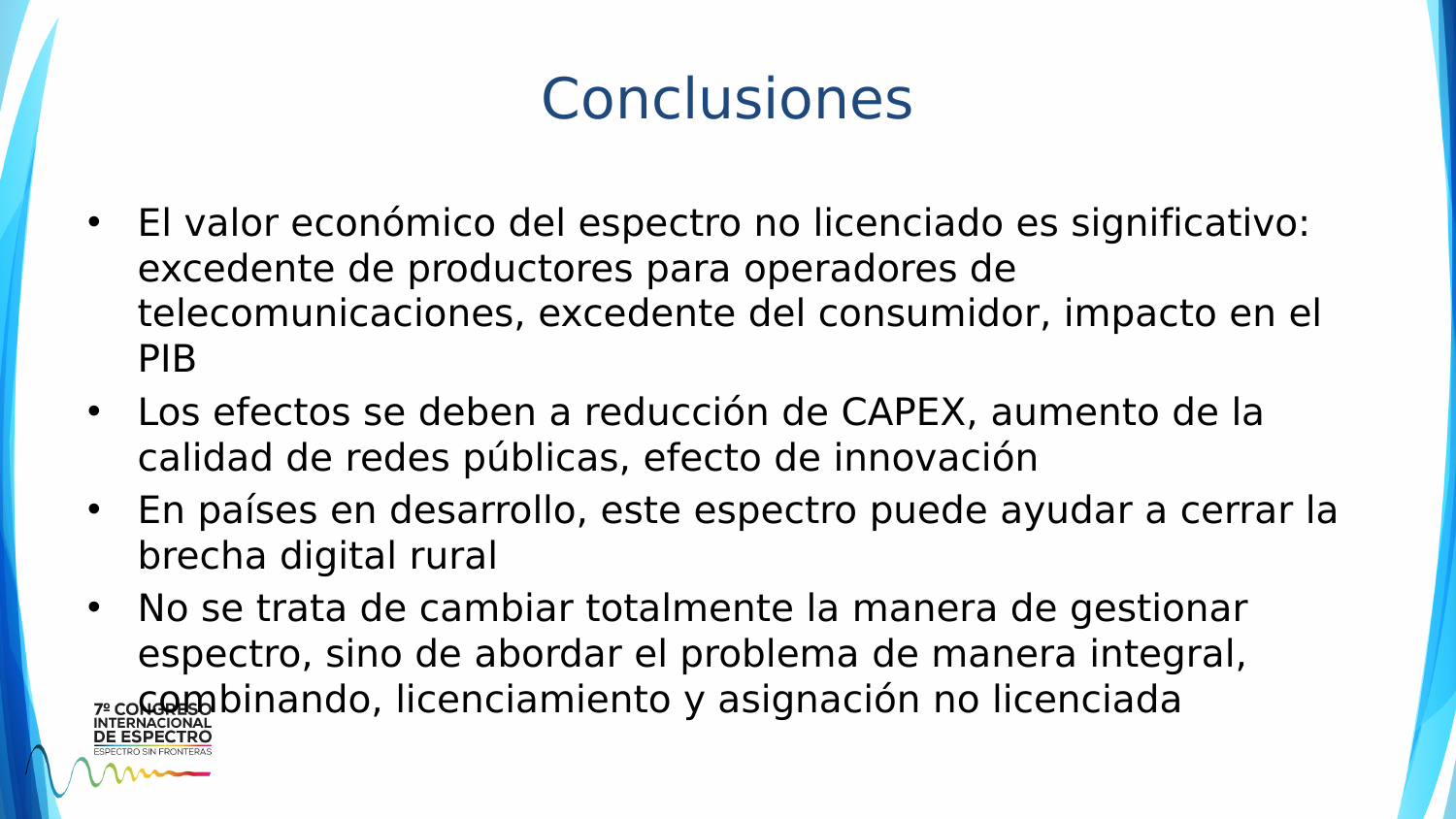

# Conclusiones
El valor económico del espectro no licenciado es significativo: excedente de productores para operadores de telecomunicaciones, excedente del consumidor, impacto en el PIB
Los efectos se deben a reducción de CAPEX, aumento de la calidad de redes públicas, efecto de innovación
En países en desarrollo, este espectro puede ayudar a cerrar la brecha digital rural
No se trata de cambiar totalmente la manera de gestionar espectro, sino de abordar el problema de manera integral, combinando, licenciamiento y asignación no licenciada